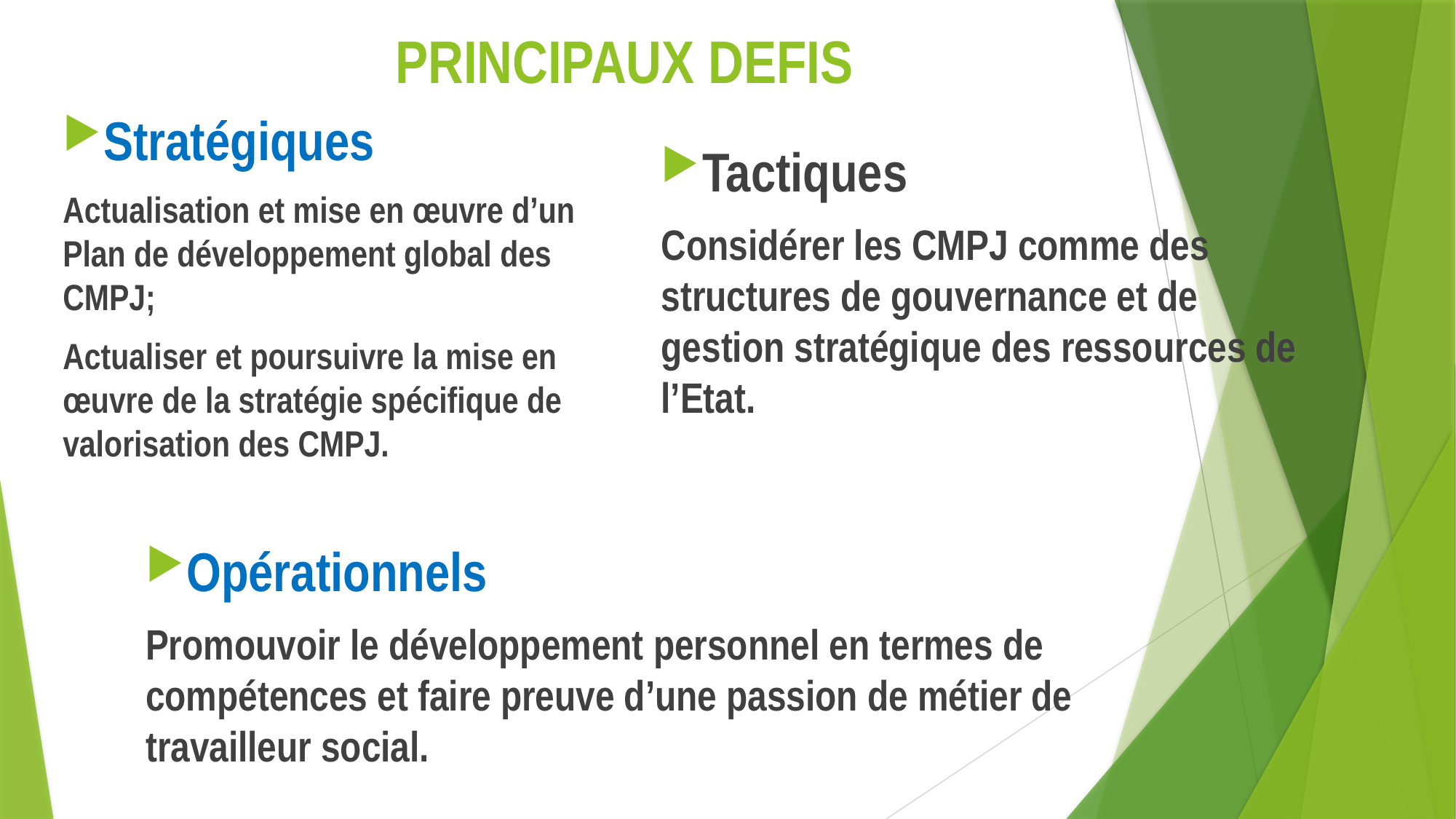

# PRINCIPAUX DEFIS
Stratégiques
Actualisation et mise en œuvre d’un Plan de développement global des CMPJ;
Actualiser et poursuivre la mise en œuvre de la stratégie spécifique de valorisation des CMPJ.
Tactiques
Considérer les CMPJ comme des structures de gouvernance et de gestion stratégique des ressources de l’Etat.
Opérationnels
Promouvoir le développement personnel en termes de compétences et faire preuve d’une passion de métier de travailleur social.